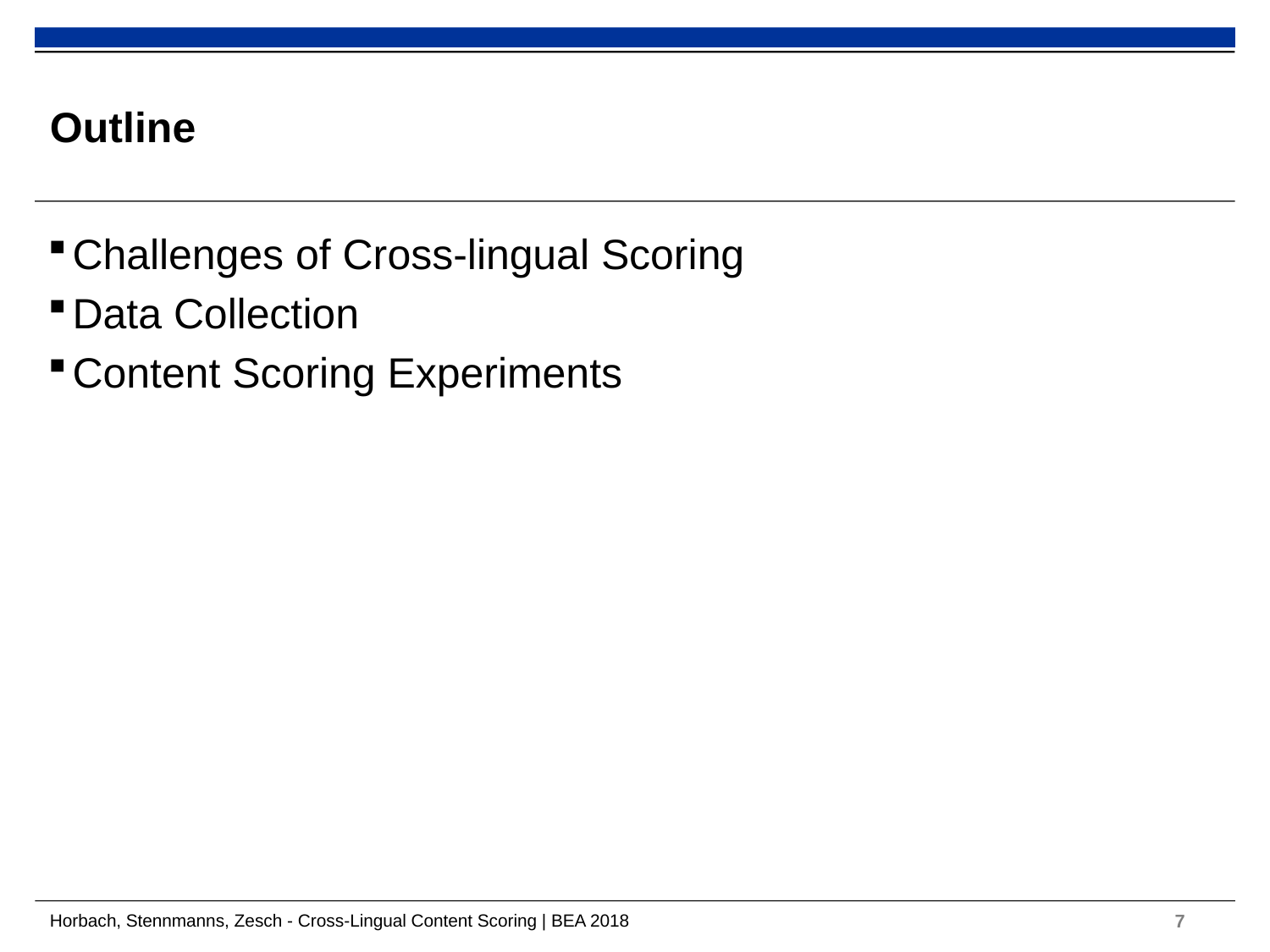

# Outline
Challenges of Cross-lingual Scoring
Data Collection
Content Scoring Experiments
Horbach, Stennmanns, Zesch - Cross-Lingual Content Scoring | BEA 2018